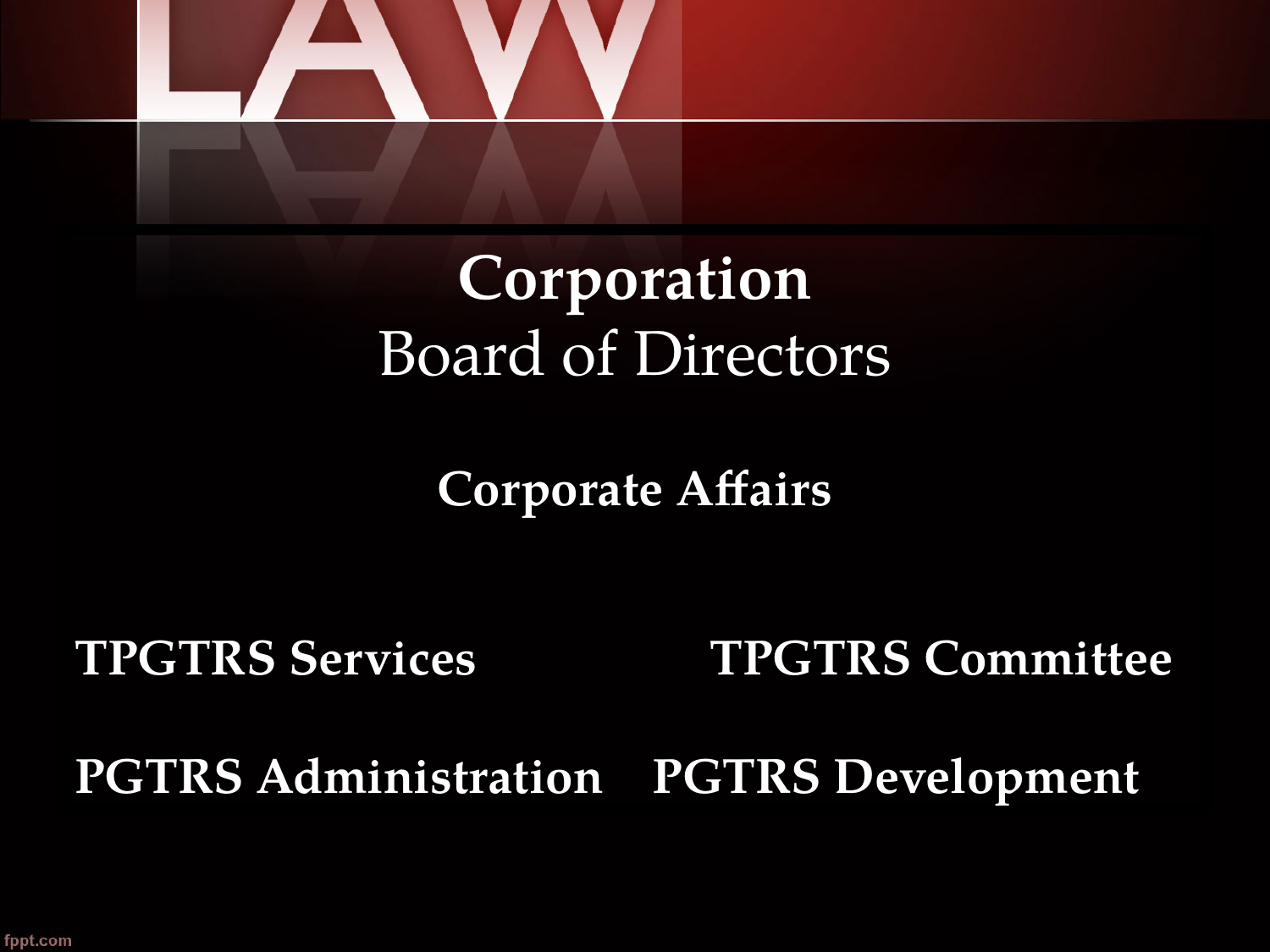

Corporation
Board of Directors

TPGTRS Services		TPGTRS Committee

PGTRS Administration    PGTRS Development
Corporate Affairs